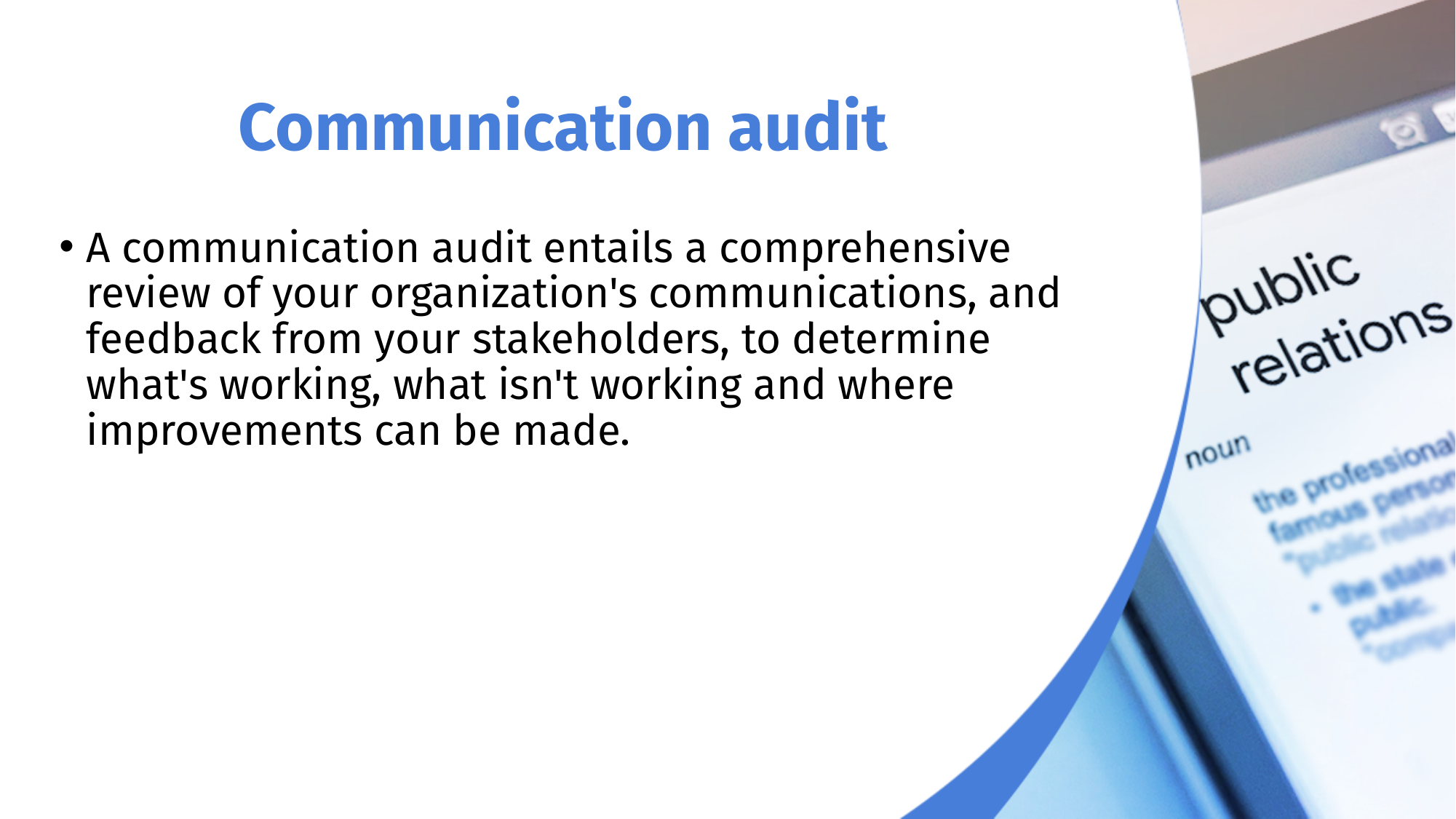

# Communication audit
A communication audit entails a comprehensive review of your organization's communications, and feedback from your stakeholders, to determine what's working, what isn't working and where improvements can be made.